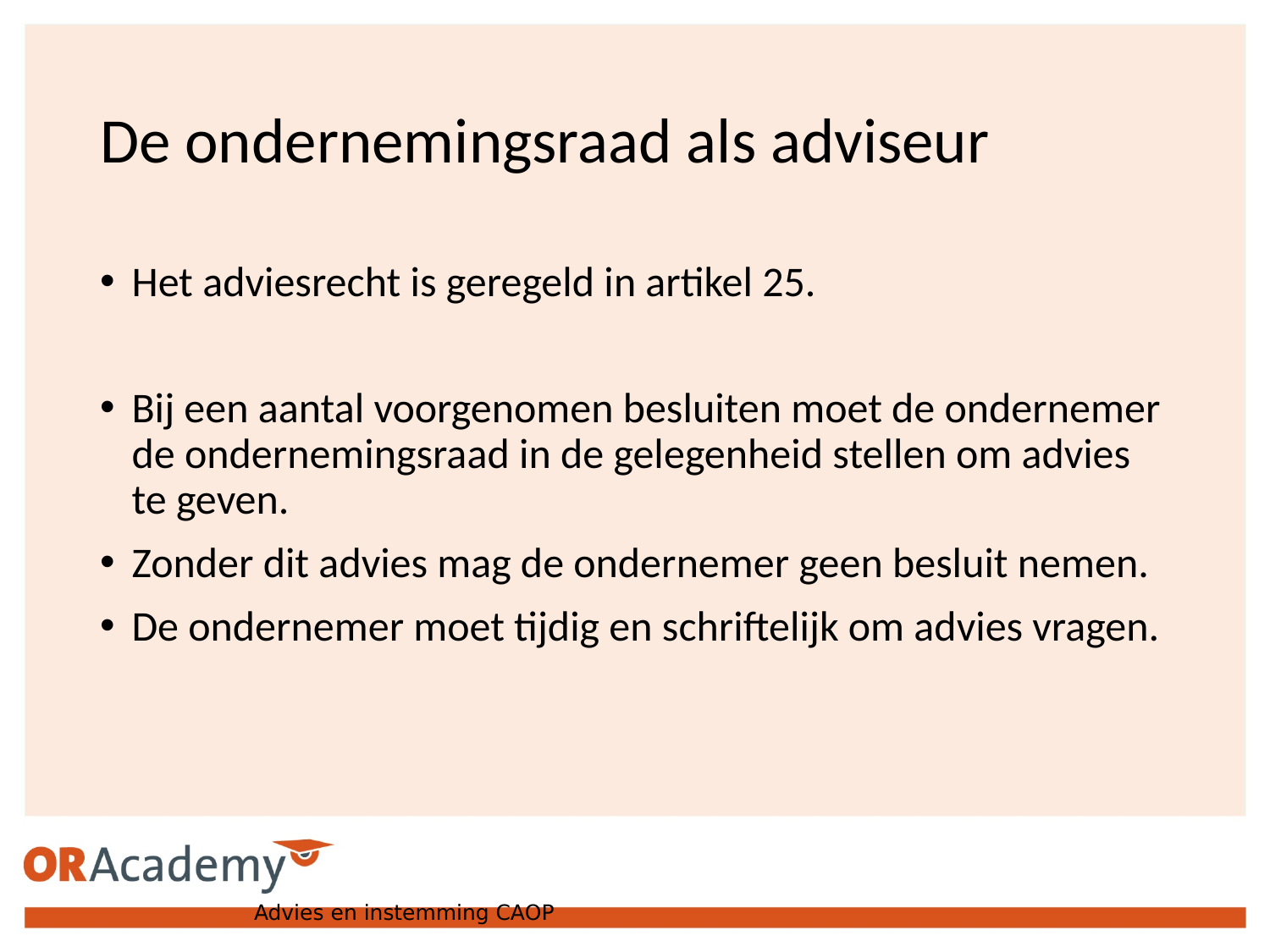

# De ondernemingsraad als adviseur
Het adviesrecht is geregeld in artikel 25.

Bij een aantal voorgenomen besluiten moet de ondernemer de ondernemingsraad in de gelegenheid stellen om advies te geven.
Zonder dit advies mag de ondernemer geen besluit nemen.
De ondernemer moet tijdig en schriftelijk om advies vragen.

Advies en instemming CAOP